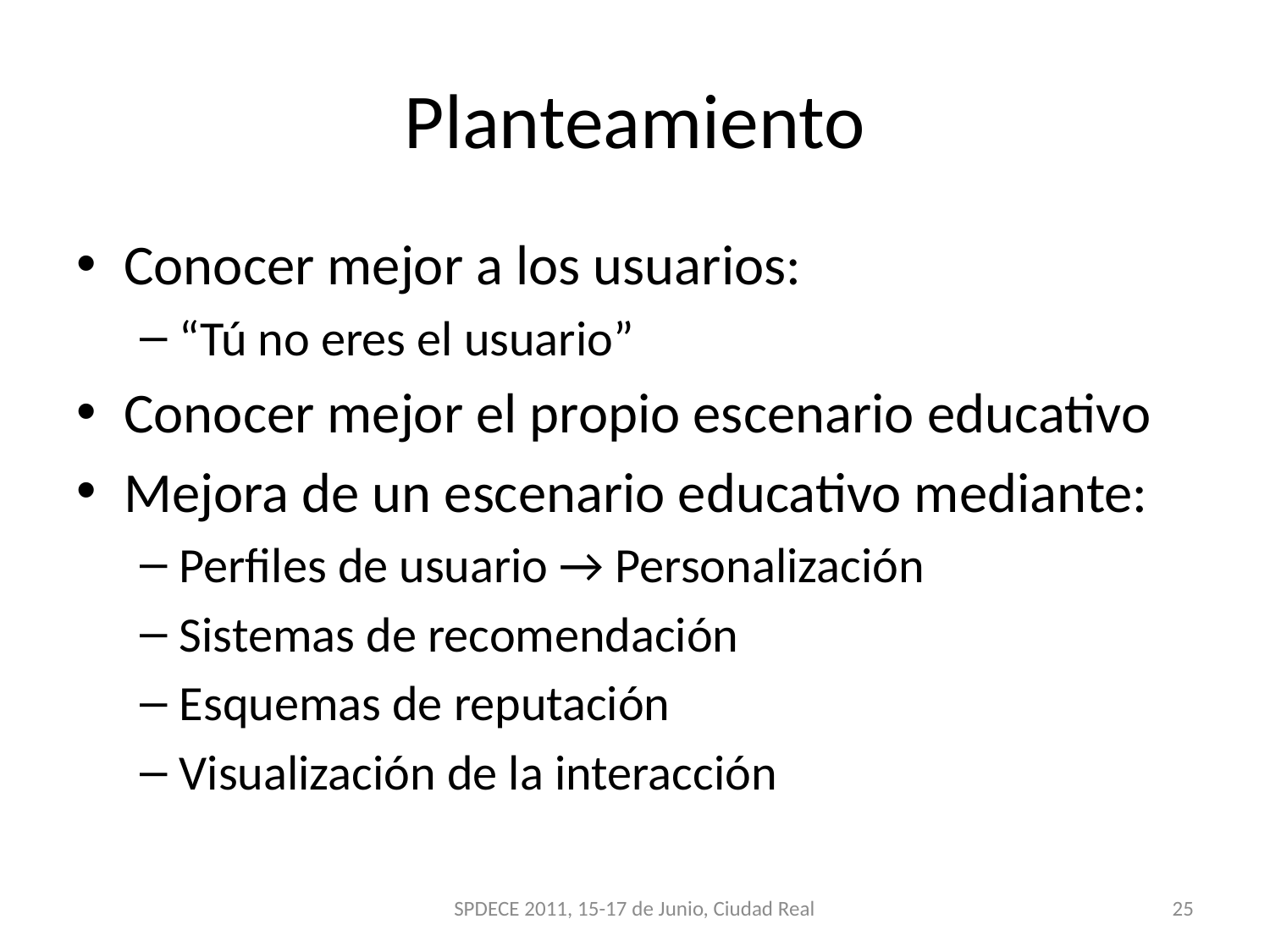

# Planteamiento
Conocer mejor a los usuarios:
“Tú no eres el usuario”
Conocer mejor el propio escenario educativo
Mejora de un escenario educativo mediante:
Perfiles de usuario → Personalización
Sistemas de recomendación
Esquemas de reputación
Visualización de la interacción

SPDECE 2011, 15-17 de Junio, Ciudad Real
25